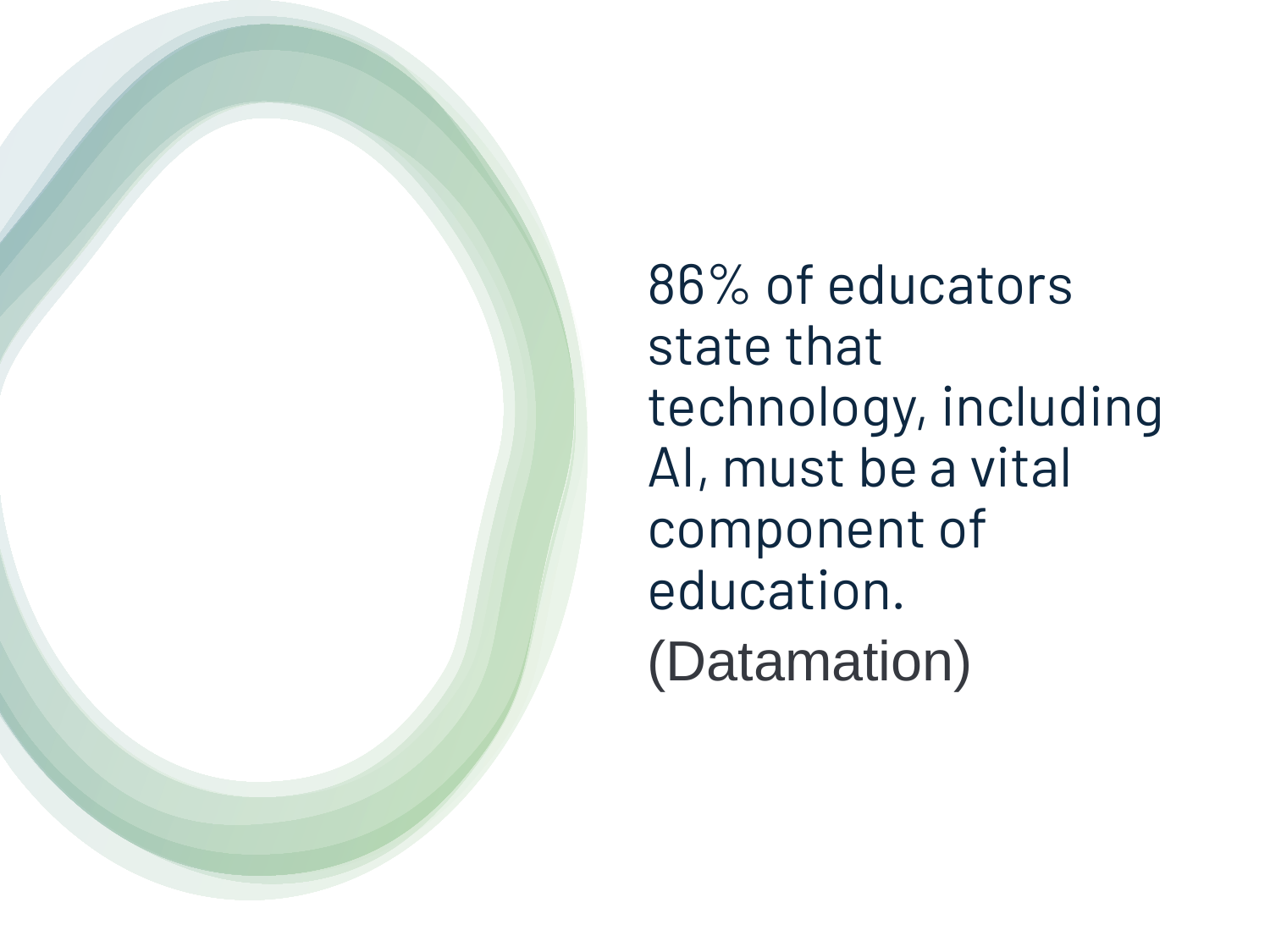

86% of educators state that technology, including AI, must be a vital component of education.
(Datamation)